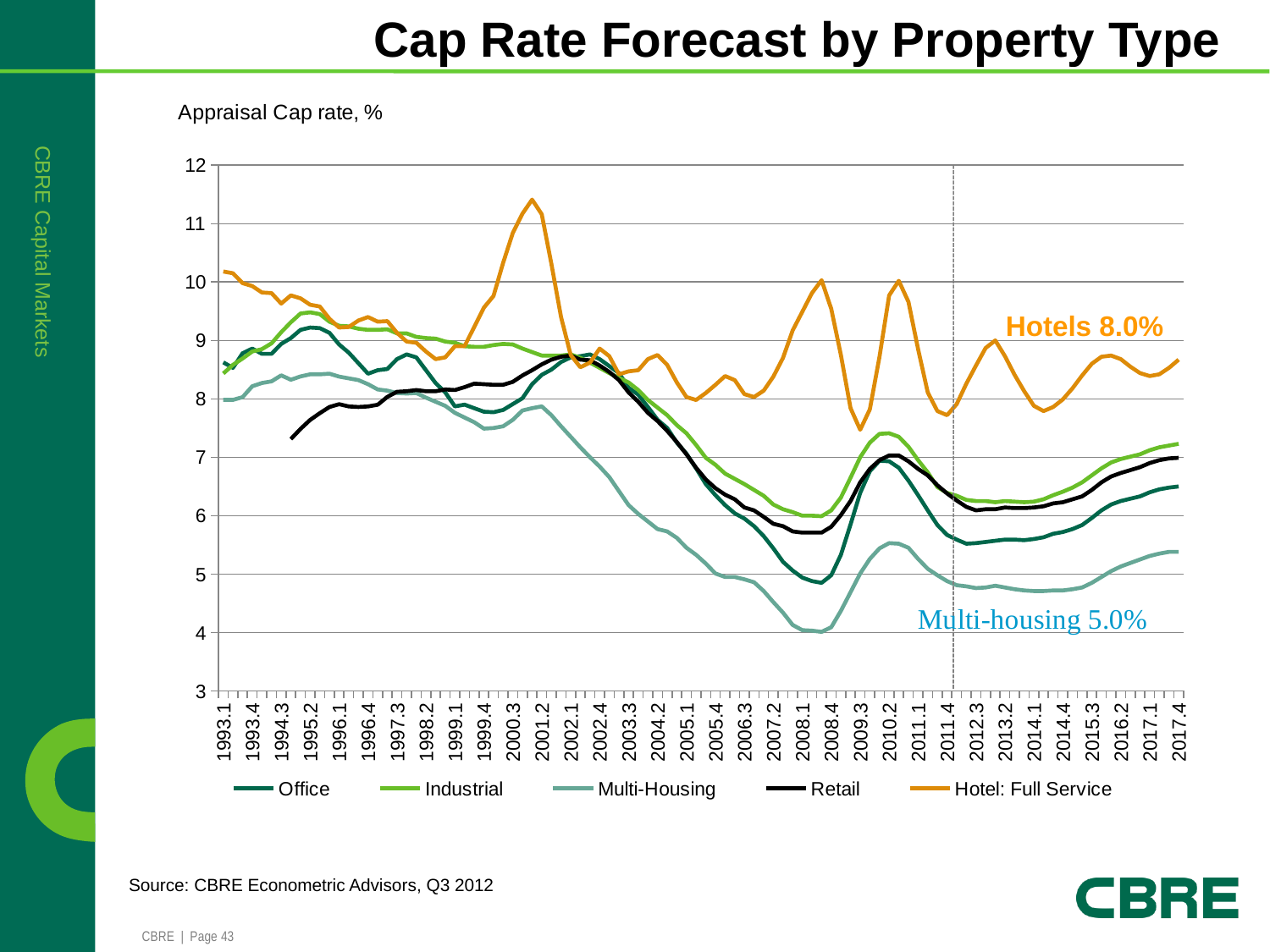

Cap Rate Forecast by Property Type

### Chart

| Category | Office | Industrial | Multi-Housing | Retail | Hotel: Full Service |
|---|---|---|---|---|---|
| 1993.1 | 8.623772241992844 | 8.433250000000001 | 7.981749723145095 | None | 10.18 |
| 1993.2 | 8.530035587188625 | 8.581375 | 7.981749723145095 | None | 10.15 |
| 1993.3 | 8.780000000000001 | 8.69 | 8.028372093023249 | None | 9.98 |
| 1993.4 | 8.860000000000005 | 8.81 | 8.214861572535991 | None | 9.93 |
| 1994.1 | 8.77 | 8.850000000000007 | 8.270808416389812 | None | 9.82 |
| 1994.2 | 8.77 | 8.950000000000003 | 8.298781838316721 | None | 9.81 |
| 1994.3 | 8.94 | 9.139999999999999 | 8.401351052048728 | None | 9.629999999999999 |
| 1994.4 | 9.040000000000001 | 9.31 | 8.326755260243637 | 7.310889679715274 | 9.77 |
| 1995.1 | 9.18 | 9.460000000000003 | 8.382702104097454 | 7.484270462633449 | 9.720000000000002 |
| 1995.2 | 9.220000000000002 | 9.48 | 8.42 | 7.6383867141162485 | 9.61 |
| 1995.3 | 9.21 | 9.450000000000003 | 8.42 | 7.75397390272835 | 9.58 |
| 1995.4 | 9.129999999999999 | 9.32 | 8.43 | 7.859928825622776 | 9.370000000000003 |
| 1996.1 | 8.93 | 9.25 | 8.38 | 7.9080901542111715 | 9.220000000000002 |
| 1996.2 | 8.790000000000001 | 9.239999999999998 | 8.350000000000007 | 7.86956109134045 | 9.229999999999999 |
| 1996.3 | 8.61 | 9.200000000000001 | 8.32 | 7.859928825622776 | 9.34 |
| 1996.4 | 8.43 | 9.18 | 8.25 | 7.86956109134045 | 9.4 |
| 1997.1 | 8.49 | 9.18 | 8.16 | 7.898457888493475 | 9.32 |
| 1997.2 | 8.51 | 9.19 | 8.139999999999999 | 8.033309608540925 | 9.33 |
| 1997.3 | 8.68 | 9.120000000000001 | 8.1 | 8.120000000000001 | 9.129999999999999 |
| 1997.4 | 8.76 | 9.120000000000001 | 8.09 | 8.129999999999999 | 8.98 |
| 1998.1 | 8.71 | 9.06 | 8.1 | 8.15 | 8.960000000000003 |
| 1998.2 | 8.49 | 9.040000000000001 | 8.02 | 8.129999999999999 | 8.81 |
| 1998.3 | 8.27 | 9.030000000000001 | 7.95 | 8.129999999999999 | 8.68 |
| 1998.4 | 8.11 | 8.98 | 7.88 | 8.16 | 8.71 |
| 1999.1 | 7.87 | 8.960000000000003 | 7.76 | 8.15 | 8.9 |
| 1999.2 | 7.9 | 8.9 | 7.68 | 8.200000000000001 | 8.9 |
| 1999.3 | 7.84 | 8.89 | 7.6 | 8.26 | 9.229999999999999 |
| 1999.4 | 7.78 | 8.89 | 7.49 | 8.25 | 9.56 |
| 2000.1 | 7.770000000000001 | 8.92 | 7.5 | 8.239999999999998 | 9.76 |
| 2000.2 | 7.8100000000000005 | 8.94 | 7.53 | 8.239999999999998 | 10.33 |
| 2000.3 | 7.91 | 8.93 | 7.64 | 8.290000000000001 | 10.84 |
| 2000.4 | 8.01 | 8.860000000000005 | 7.8 | 8.4 | 11.17 |
| 2001.1 | 8.25 | 8.8 | 7.84 | 8.49 | 11.41 |
| 2001.2 | 8.41 | 8.739999999999998 | 7.87 | 8.59 | 11.16 |
| 2001.3 | 8.5 | 8.739999999999998 | 7.72 | 8.67 | 10.31 |
| 2001.4 | 8.629999999999999 | 8.739999999999998 | 7.53 | 8.720000000000002 | 9.4 |
| 2002.1 | 8.71 | 8.76 | 7.35 | 8.739999999999998 | 8.75 |
| 2002.2 | 8.729999999999999 | 8.700000000000001 | 7.17 | 8.67 | 8.540000000000001 |
| 2002.3 | 8.76 | 8.620000000000001 | 7.0 | 8.66 | 8.620000000000001 |
| 2002.4 | 8.68 | 8.530000000000001 | 6.84 | 8.57 | 8.860000000000005 |
| 2003.1 | 8.56 | 8.44 | 6.6599999999999975 | 8.460000000000003 | 8.729999999999999 |
| 2003.2 | 8.44 | 8.360000000000005 | 6.42 | 8.32 | 8.42 |
| 2003.3 | 8.19 | 8.280000000000001 | 6.18 | 8.11 | 8.47 |
| 2003.4 | 8.07 | 8.15 | 6.03 | 7.95 | 8.49 |
| 2004.1 | 7.8599999999999985 | 7.98 | 5.9 | 7.76 | 8.68 |
| 2004.2 | 7.64 | 7.85 | 5.770000000000001 | 7.6199999999999966 | 8.75 |
| 2004.3 | 7.5 | 7.72 | 5.73 | 7.45 | 8.58 |
| 2004.4 | 7.25 | 7.55 | 5.6199999999999966 | 7.26 | 8.280000000000001 |
| 2005.1 | 7.06 | 7.41 | 5.45 | 7.05 | 8.030000000000001 |
| 2005.2 | 6.8100000000000005 | 7.21 | 5.33 | 6.8199999999999985 | 7.98 |
| 2005.3 | 6.54 | 6.99 | 5.18 | 6.6199999999999966 | 8.1 |
| 2005.4 | 6.35 | 6.87 | 5.01 | 6.470000000000002 | 8.239999999999998 |
| 2006.1 | 6.18 | 6.72 | 4.95 | 6.3599999999999985 | 8.39 |
| 2006.2 | 6.04 | 6.63 | 4.95 | 6.28 | 8.32 |
| 2006.3 | 5.95 | 6.54 | 4.91 | 6.14 | 8.08 |
| 2006.4 | 5.8199999999999985 | 6.44 | 4.8599999999999985 | 6.09 | 8.030000000000001 |
| 2007.1 | 5.6499999999999995 | 6.34 | 4.71 | 5.98 | 8.139999999999999 |
| 2007.2 | 5.44 | 6.1899999999999995 | 4.52 | 5.8599999999999985 | 8.38 |
| 2007.3 | 5.21 | 6.1099999999999985 | 4.34 | 5.8199999999999985 | 8.700000000000001 |
| 2007.4 | 5.06 | 6.06 | 4.13 | 5.73 | 9.17 |
| 2008.1 | 4.94 | 6.0 | 4.04 | 5.71 | 9.49 |
| 2008.2 | 4.88 | 6.0 | 4.03 | 5.71 | 9.81 |
| 2008.3 | 4.85 | 5.99 | 4.01 | 5.71 | 10.030000000000001 |
| 2008.4 | 4.98 | 6.09 | 4.09 | 5.8100000000000005 | 9.540000000000001 |
| 2009.1 | 5.33 | 6.31 | 4.37 | 6.01 | 8.75 |
| 2009.2 | 5.85 | 6.6499999999999995 | 4.6899999999999995 | 6.25 | 7.84 |
| 2009.3 | 6.39 | 7.0 | 5.01 | 6.57 | 7.470000000000002 |
| 2009.4 | 6.76 | 7.25 | 5.26 | 6.8 | 7.8199999999999985 |
| 2010.1 | 6.94 | 7.4 | 5.44 | 6.95 | 8.720000000000002 |
| 2010.2 | 6.930000000000002 | 7.41 | 5.53 | 7.03 | 9.77 |
| 2010.3 | 6.8199999999999985 | 7.35 | 5.52 | 7.03 | 10.02 |
| 2010.4 | 6.6 | 7.18 | 5.45 | 6.930000000000002 | 9.66 |
| 2011.1 | 6.35 | 6.95 | 5.26 | 6.8 | 8.850000000000007 |
| 2011.2 | 6.09 | 6.74 | 5.09 | 6.6899999999999995 | 8.11 |
| 2011.3 | 5.84 | 6.49 | 4.98 | 6.52 | 7.79 |
| 2011.4 | 5.67 | 6.39 | 4.88 | 6.38 | 7.72 |
| 2012.1 | 5.59 | 6.34 | 4.8100000000000005 | 6.26 | 7.91 |
| 2012.2 | 5.52 | 6.270000000000001 | 4.79 | 6.1499999999999995 | 8.26 |
| 2012.3 | 5.53 | 6.25 | 4.76 | 6.09 | 8.57 |
| 2012.4 | 5.55 | 6.25 | 4.77 | 6.1099999999999985 | 8.870000000000003 |
| 2013.1 | 5.57 | 6.23 | 4.8 | 6.1099999999999985 | 9.0 |
| 2013.2 | 5.59 | 6.25 | 4.77 | 6.14 | 8.729999999999999 |
| 2013.3 | 5.59 | 6.24 | 4.74 | 6.13 | 8.41 |
| 2013.4 | 5.58 | 6.23 | 4.72 | 6.13 | 8.129999999999999 |
| 2014.1 | 5.6 | 6.24 | 4.71 | 6.14 | 7.88 |
| 2014.2 | 5.63 | 6.28 | 4.71 | 6.1599999999999975 | 7.79 |
| 2014.3 | 5.6899999999999995 | 6.35 | 4.72 | 6.21 | 7.8599999999999985 |
| 2014.4 | 5.72 | 6.41 | 4.72 | 6.23 | 7.99 |
| 2015.1 | 5.770000000000001 | 6.48 | 4.74 | 6.28 | 8.18 |
| 2015.2 | 5.84 | 6.57 | 4.77 | 6.33 | 8.4 |
| 2015.3 | 5.96 | 6.6899999999999995 | 4.85 | 6.44 | 8.6 |
| 2015.4 | 6.09 | 6.8100000000000005 | 4.95 | 6.57 | 8.720000000000002 |
| 2016.1 | 6.1899999999999995 | 6.91 | 5.05 | 6.67 | 8.739999999999998 |
| 2016.2 | 6.25 | 6.970000000000002 | 5.13 | 6.73 | 8.68 |
| 2016.3 | 6.29 | 7.01 | 5.1899999999999995 | 6.78 | 8.55 |
| 2016.4 | 6.33 | 7.05 | 5.25 | 6.83 | 8.44 |
| 2017.1 | 6.4 | 7.1199999999999966 | 5.31 | 6.9 | 8.39 |
| 2017.2 | 6.45 | 7.17 | 5.35 | 6.95 | 8.42 |
| 2017.3 | 6.48 | 7.2 | 5.38 | 6.98 | 8.530000000000001 |
| 2017.4 | 6.5 | 7.23 | 5.38 | 6.99 | 8.67 |
Hotels 8.0%
Source: CBRE Econometric Advisors, Q3 2012